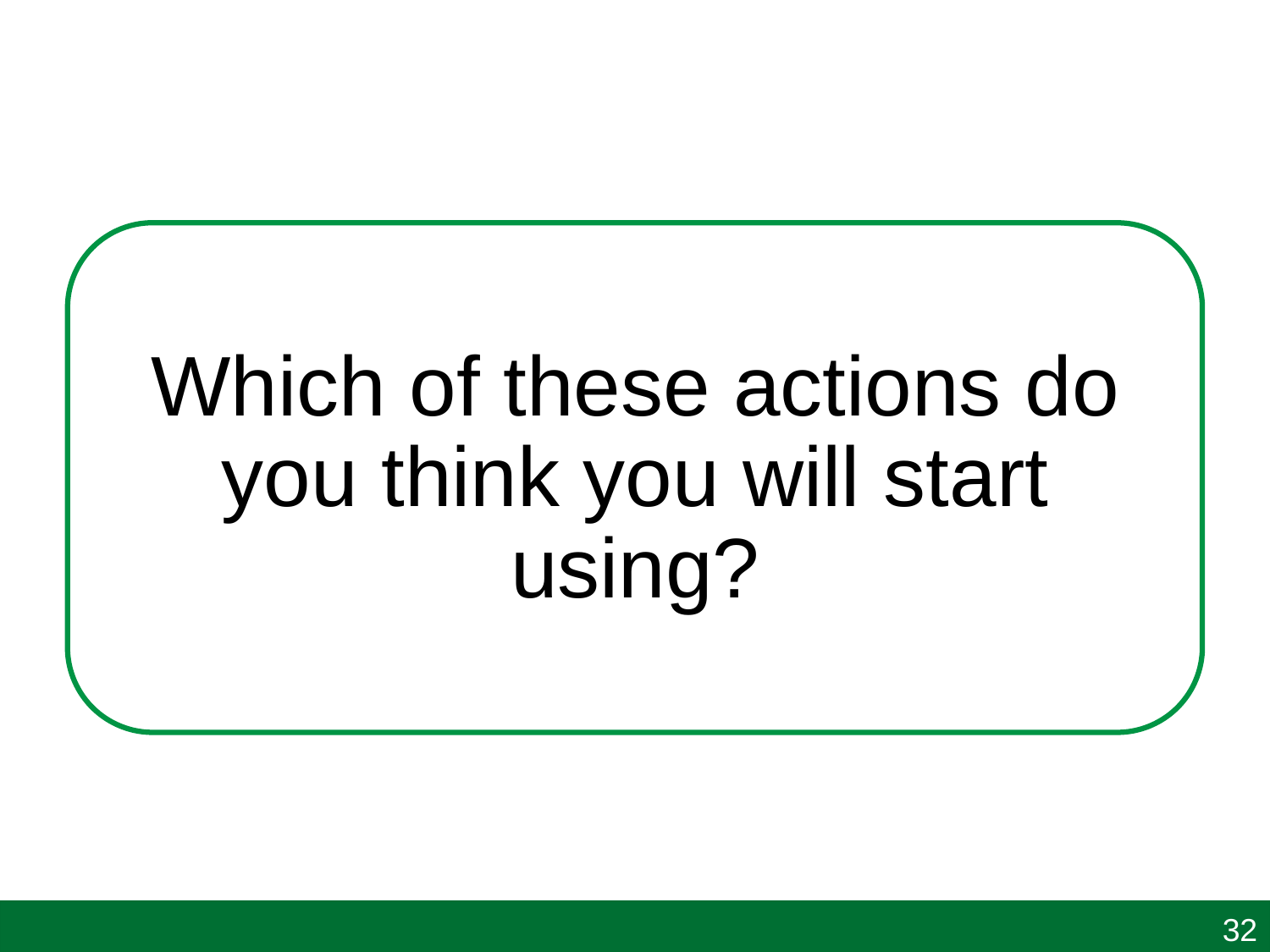

Which of these actions do you think you will start using?
32